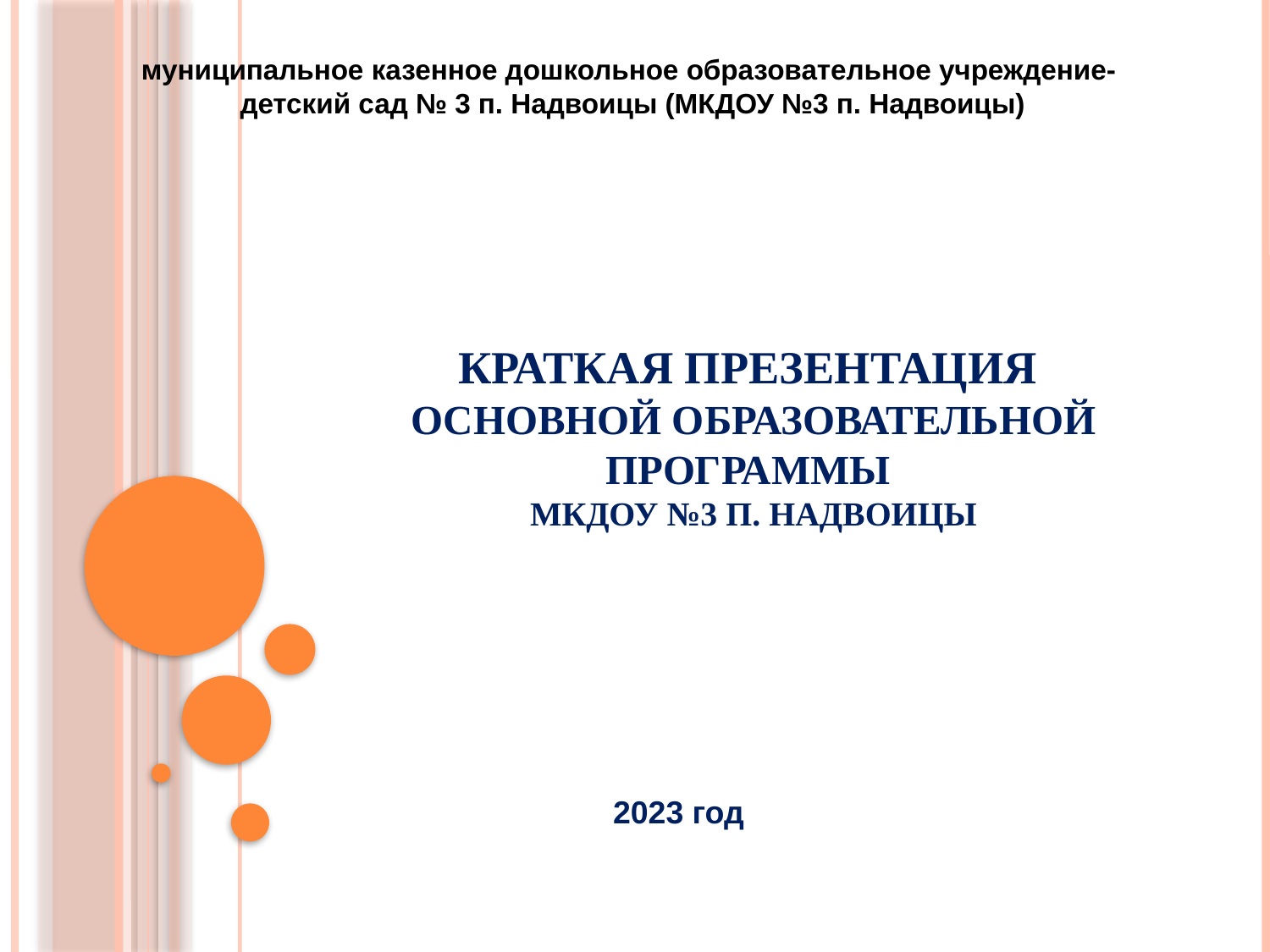

муниципальное казенное дошкольное образовательное учреждение-
детский сад № 3 п. Надвоицы (МКДОУ №3 п. Надвоицы)
# Краткая презентация основной образовательной программы МКДОУ №3 п. Надвоицы
                               2023 год